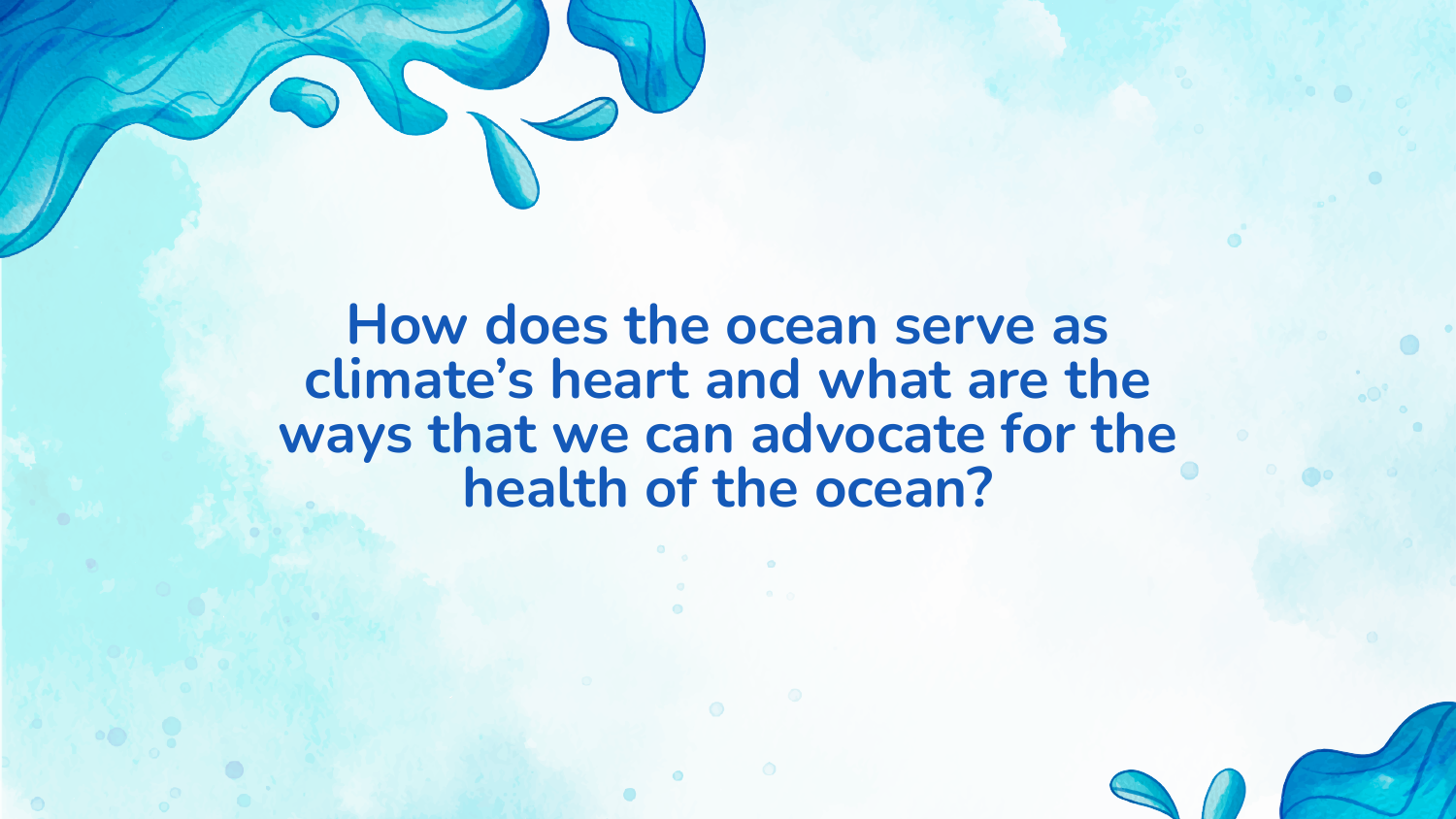

# How does the ocean serve as climate’s heart and what are the ways that we can advocate for the health of the ocean?